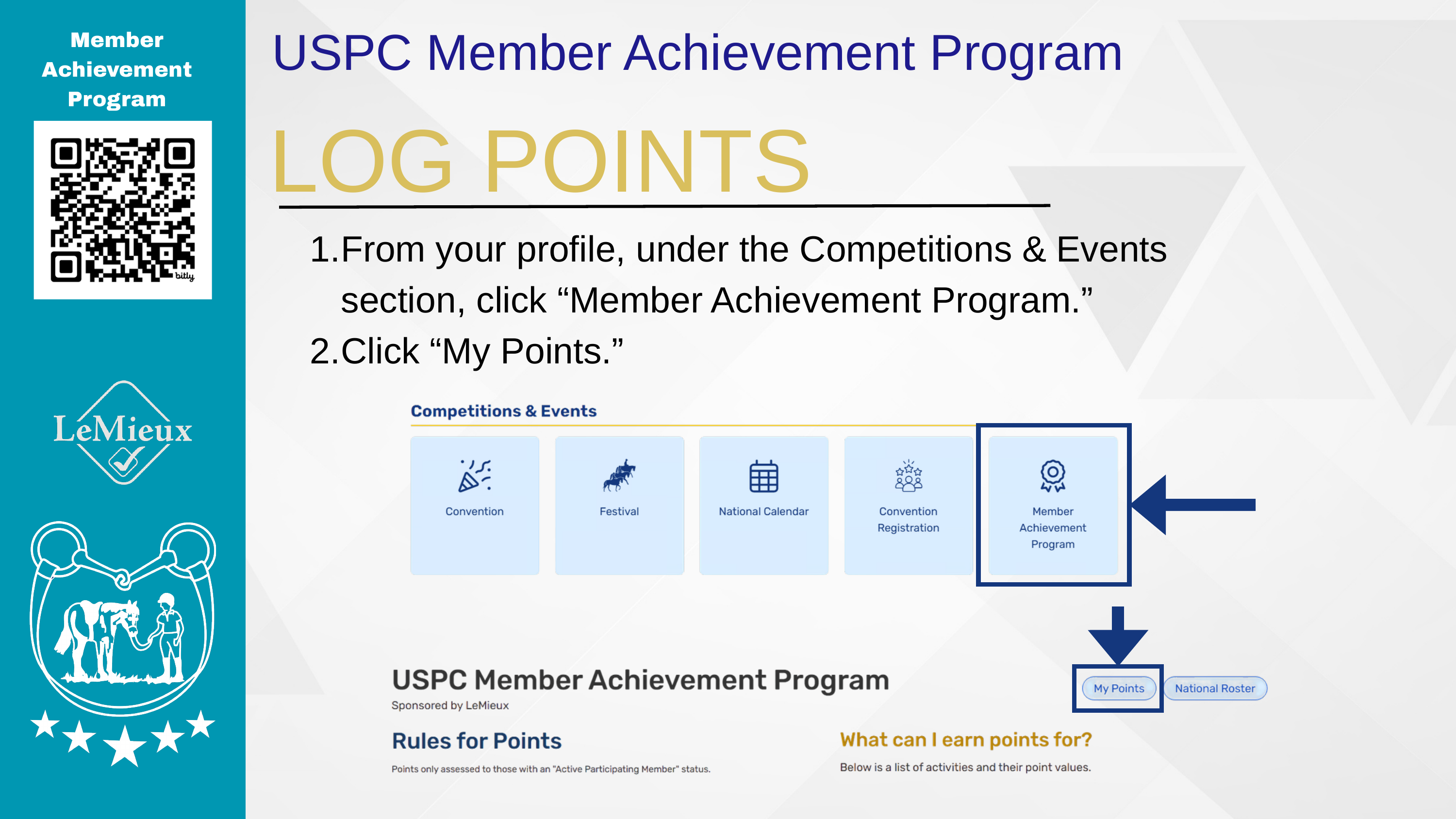

Member Achievement Program

USPC Member Achievement Program
LOG POINTS

From your profile, under the Competitions & Events section, click “Member Achievement Program.”
Click “My Points.”